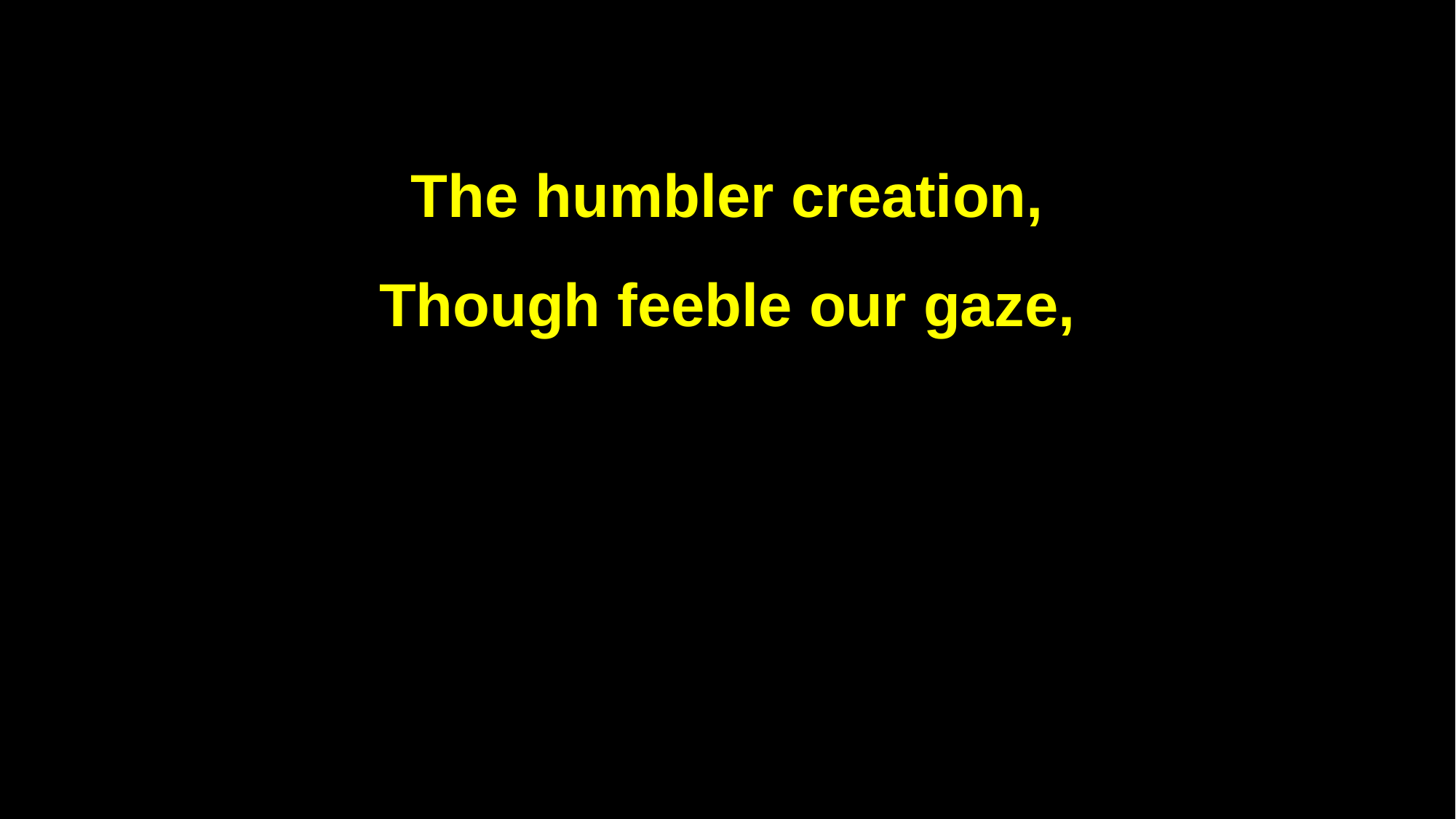

The humbler creation,
Though feeble our gaze,